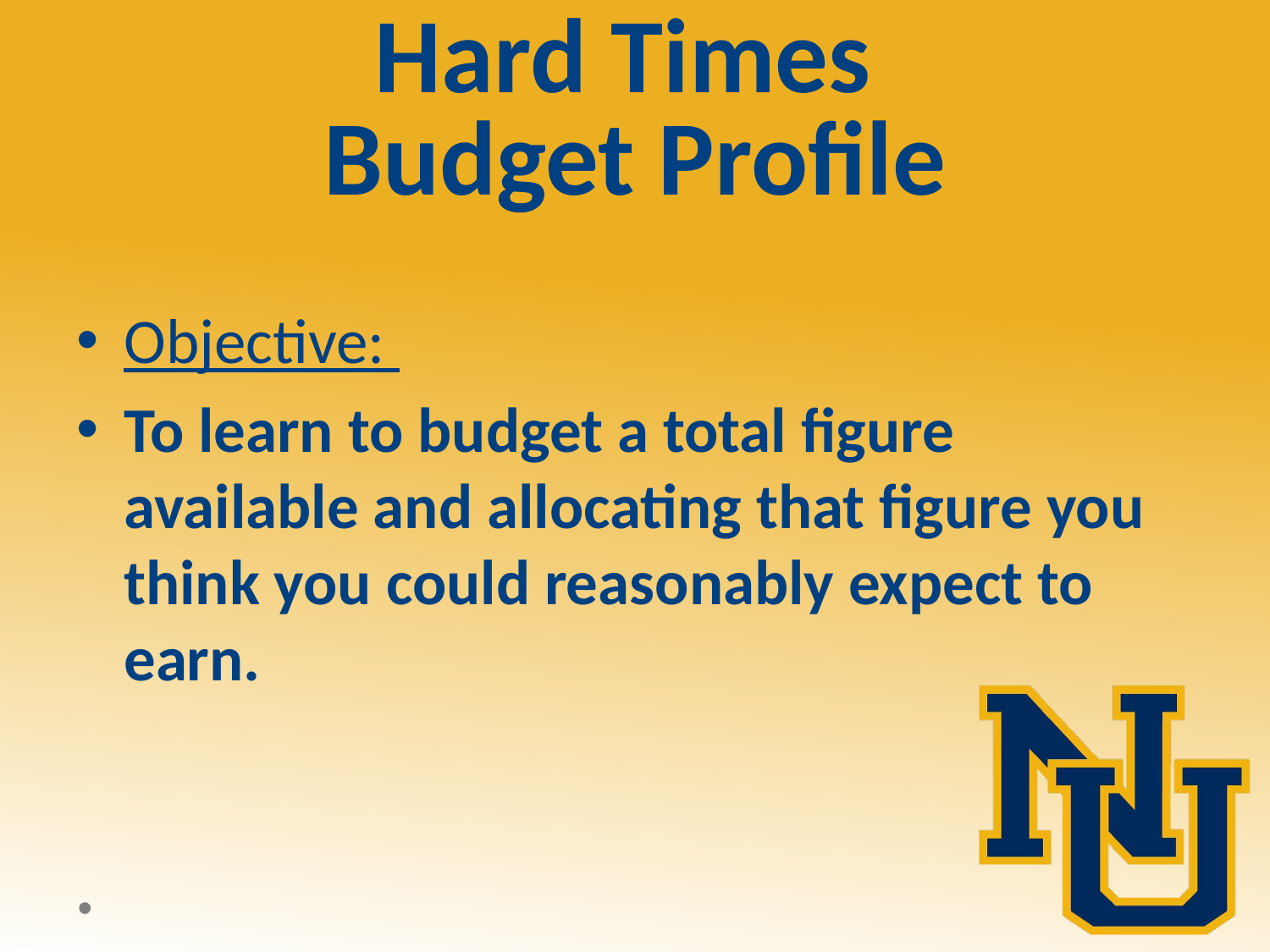

# Hard Times Budget Profile

Objective:
To learn to budget a total figure available and allocating that figure you think you could reasonably expect to earn.